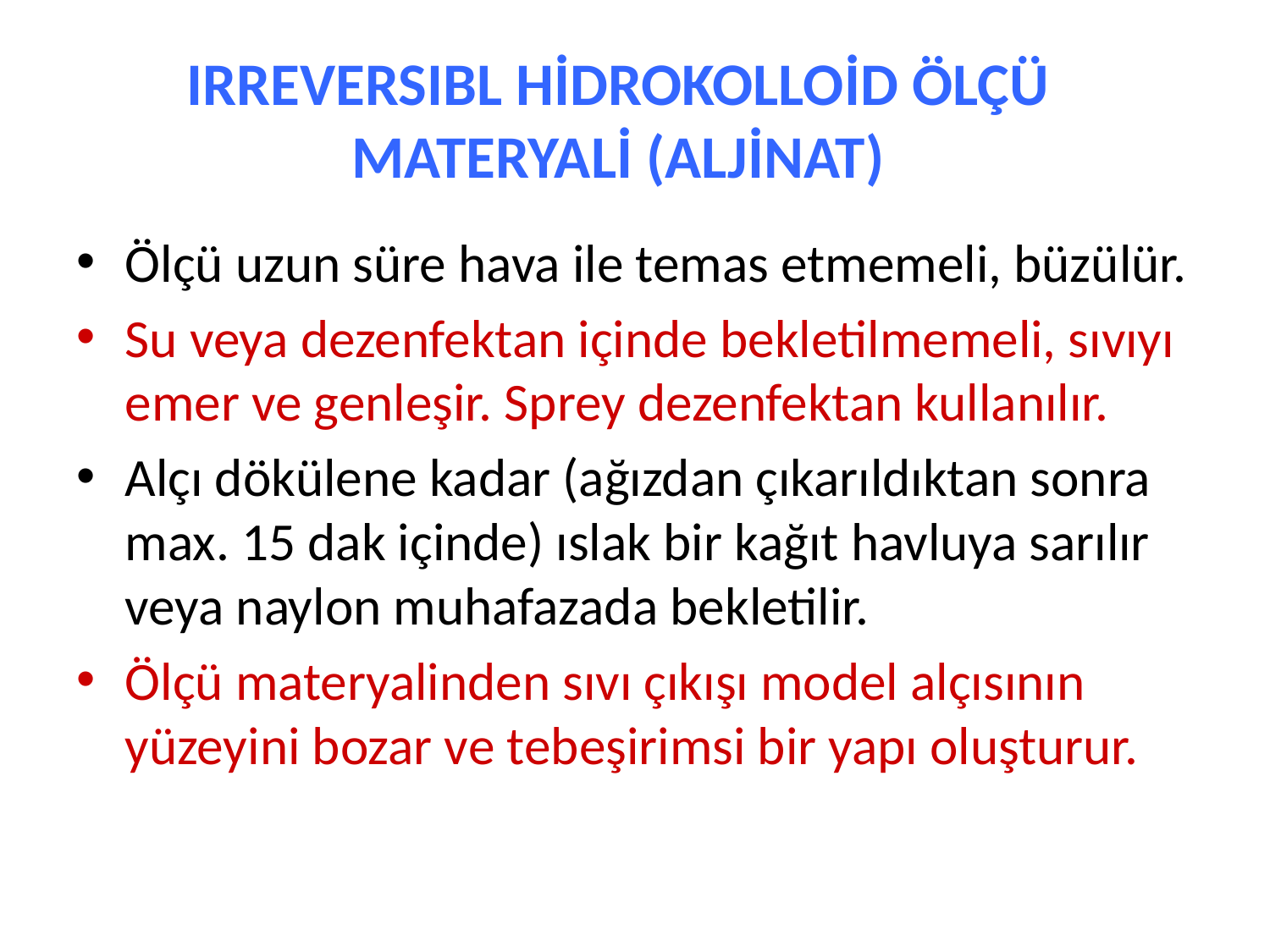

# IRREVERSIBL HİDROKOLLOİD ÖLÇÜ MATERYALİ (ALJİNAT)
Ölçü uzun süre hava ile temas etmemeli, büzülür.
Su veya dezenfektan içinde bekletilmemeli, sıvıyı emer ve genleşir. Sprey dezenfektan kullanılır.
Alçı dökülene kadar (ağızdan çıkarıldıktan sonra max. 15 dak içinde) ıslak bir kağıt havluya sarılır veya naylon muhafazada bekletilir.
Ölçü materyalinden sıvı çıkışı model alçısının yüzeyini bozar ve tebeşirimsi bir yapı oluşturur.